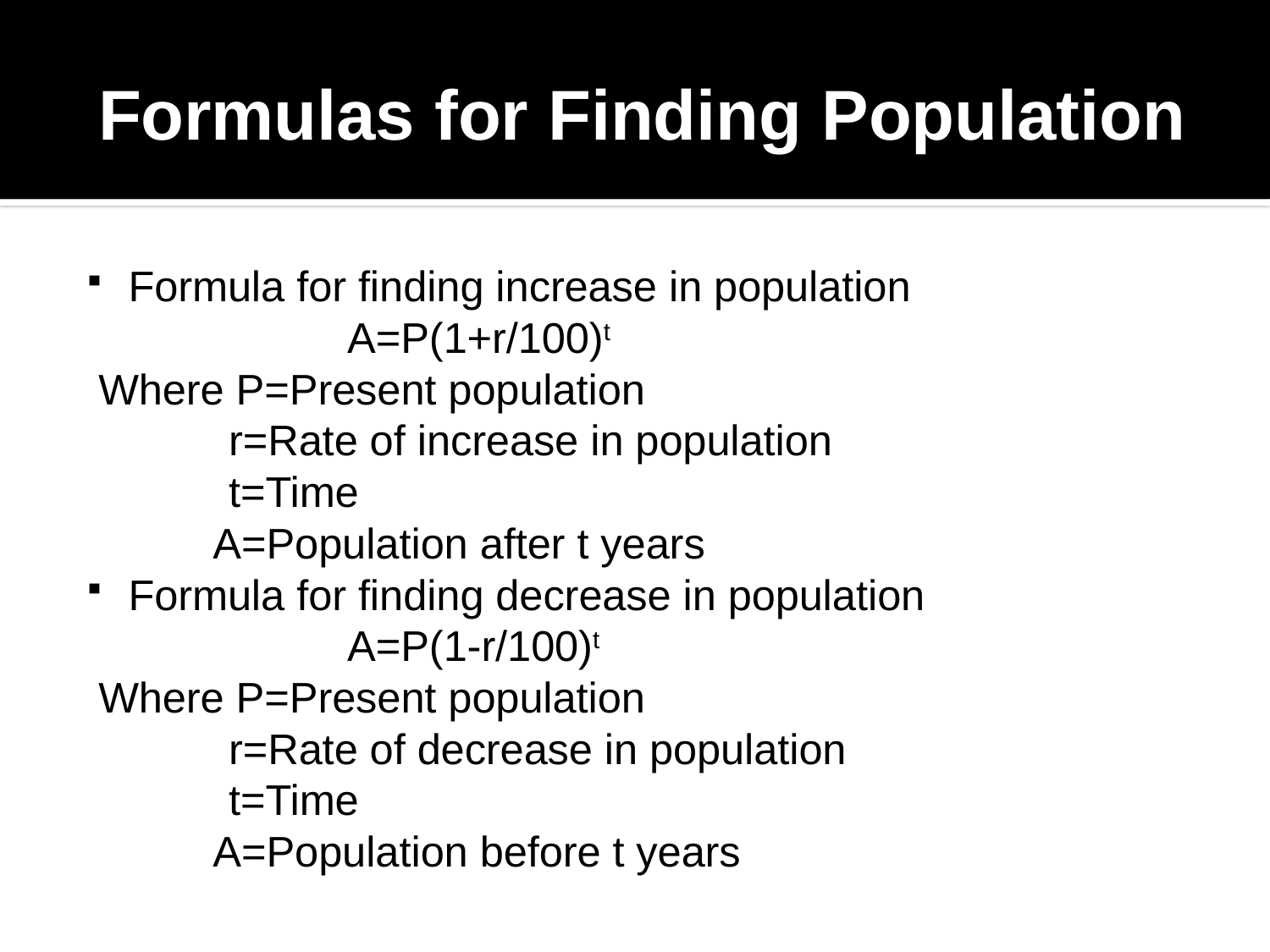

# Formulas for Finding Population
Formula for finding increase in population
                      A=P(1+r/100)t
 Where P=Present population
            r=Rate of increase in population
            t=Time
                A=Population after t years
Formula for finding decrease in population
                      A=P(1-r/100)t
 Where P=Present population
            r=Rate of decrease in population
            t=Time
                A=Population before t years